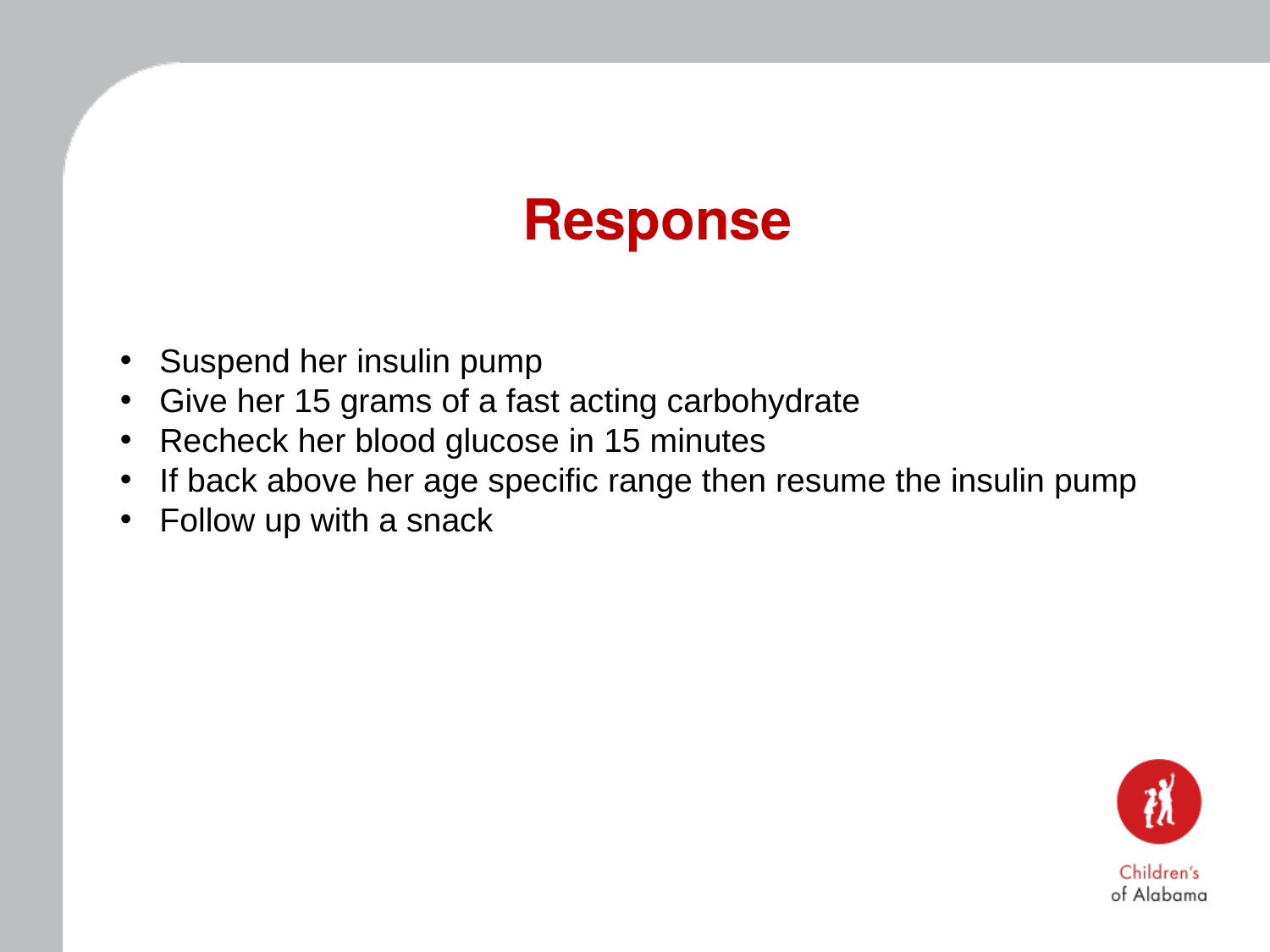

Response
 Suspend her insulin pump
 Give her 15 grams of a fast acting carbohydrate
 Recheck her blood glucose in 15 minutes
 If back above her age specific range then resume the insulin pump
 Follow up with a snack